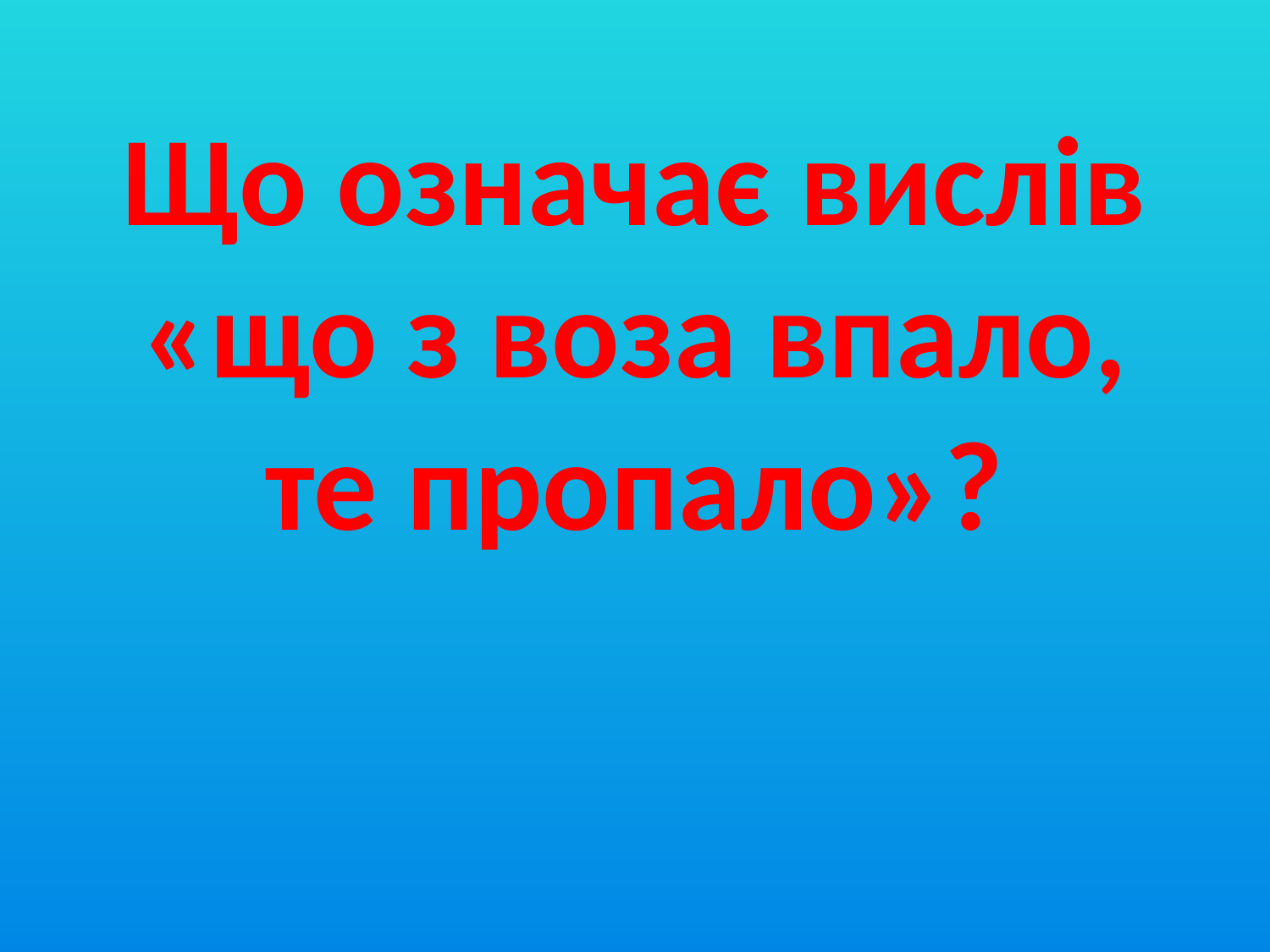

# Що означає вислів «що з воза впало, те пропало»?